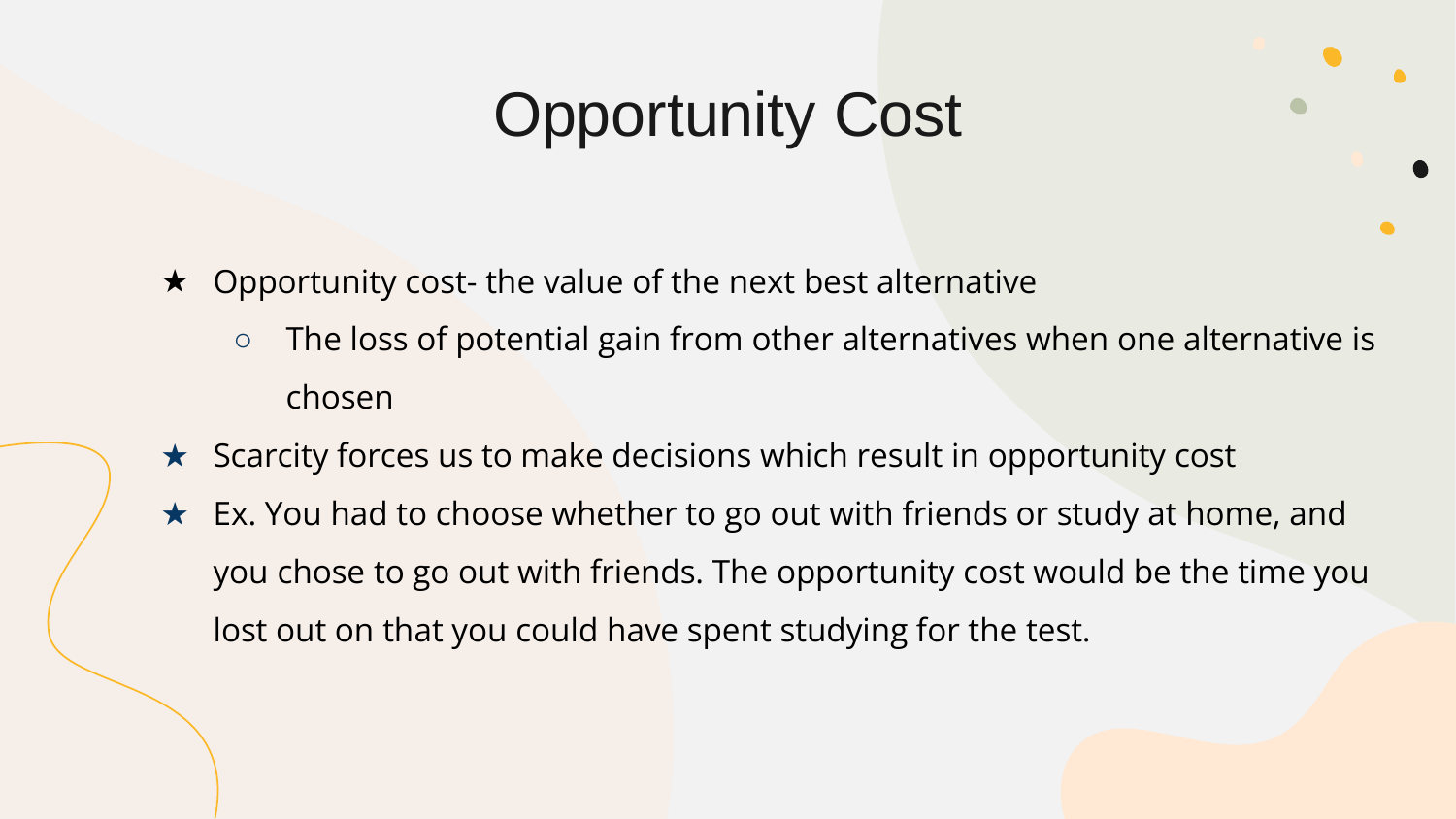

# Opportunity Cost
Opportunity cost- the value of the next best alternative
The loss of potential gain from other alternatives when one alternative is chosen
Scarcity forces us to make decisions which result in opportunity cost
Ex. You had to choose whether to go out with friends or study at home, and you chose to go out with friends. The opportunity cost would be the time you lost out on that you could have spent studying for the test.